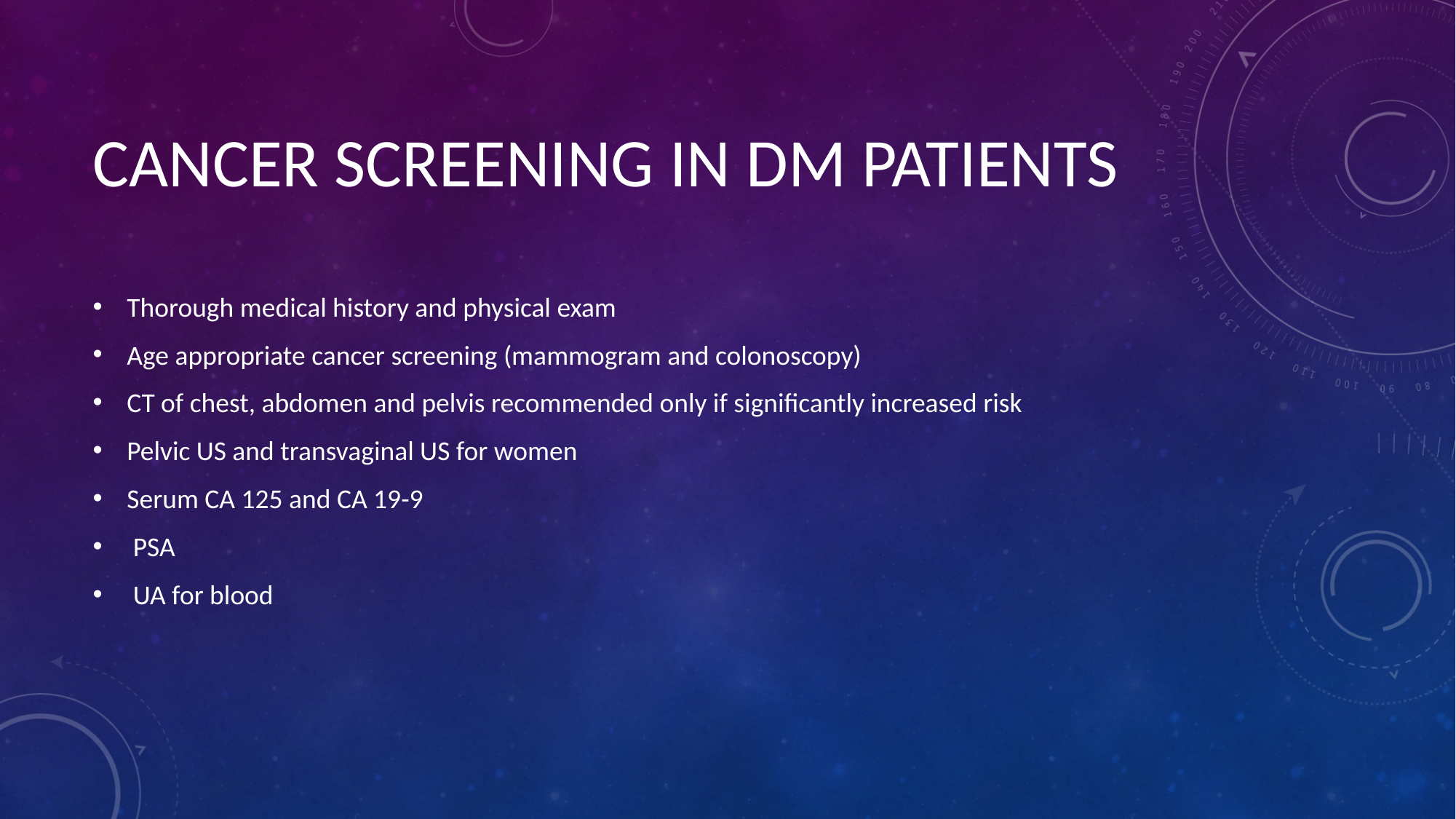

# Cancer Screening in DM Patients
Thorough medical history and physical exam
Age appropriate cancer screening (mammogram and colonoscopy)
CT of chest, abdomen and pelvis recommended only if significantly increased risk
Pelvic US and transvaginal US for women
Serum CA 125 and CA 19-9
 PSA
 UA for blood